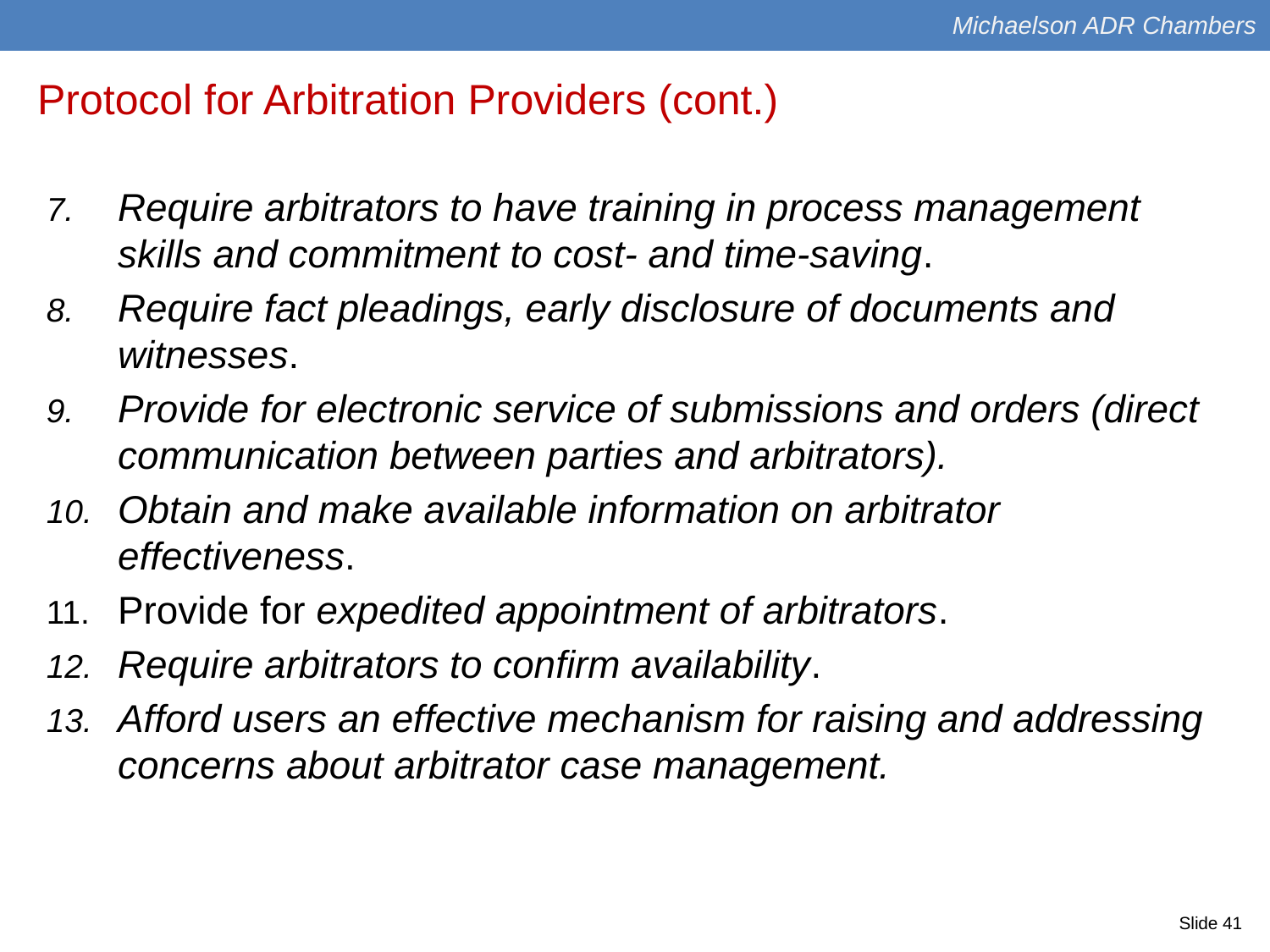

Michaelson ADR Chambers
Protocol for Arbitration Providers (cont.)
Require arbitrators to have training in process management skills and commitment to cost- and time-saving.
Require fact pleadings, early disclosure of documents and witnesses.
Provide for electronic service of submissions and orders (direct communication between parties and arbitrators).
Obtain and make available information on arbitrator effectiveness.
Provide for expedited appointment of arbitrators.
Require arbitrators to confirm availability.
Afford users an effective mechanism for raising and addressing concerns about arbitrator case management.

Slide 41